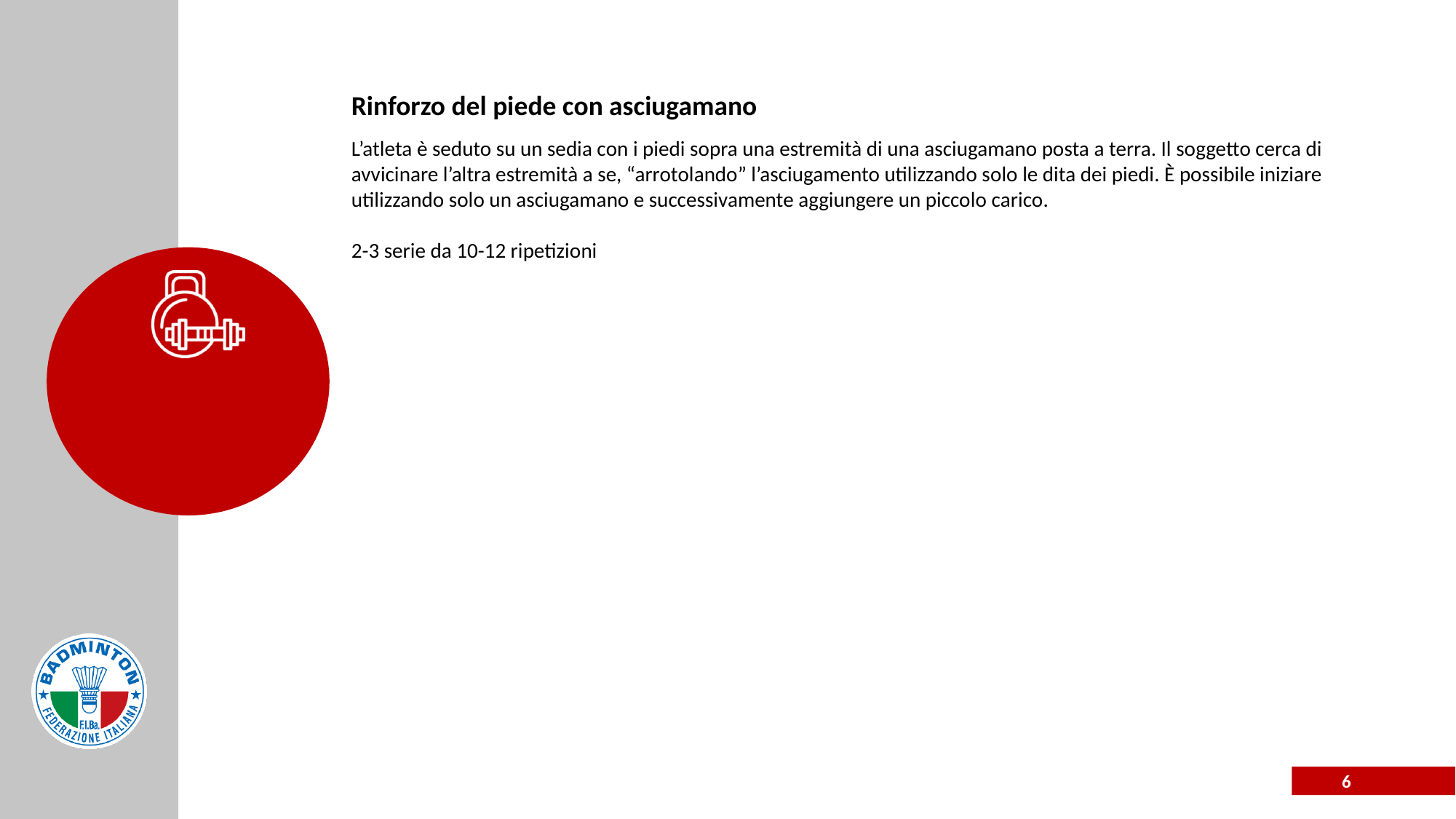

# Rinforzo del piede con asciugamano
L’atleta è seduto su un sedia con i piedi sopra una estremità di una asciugamano posta a terra. Il soggetto cerca di avvicinare l’altra estremità a se, “arrotolando” l’asciugamento utilizzando solo le dita dei piedi. È possibile iniziare utilizzando solo un asciugamano e successivamente aggiungere un piccolo carico.

2-3 serie da 10-12 ripetizioni

6